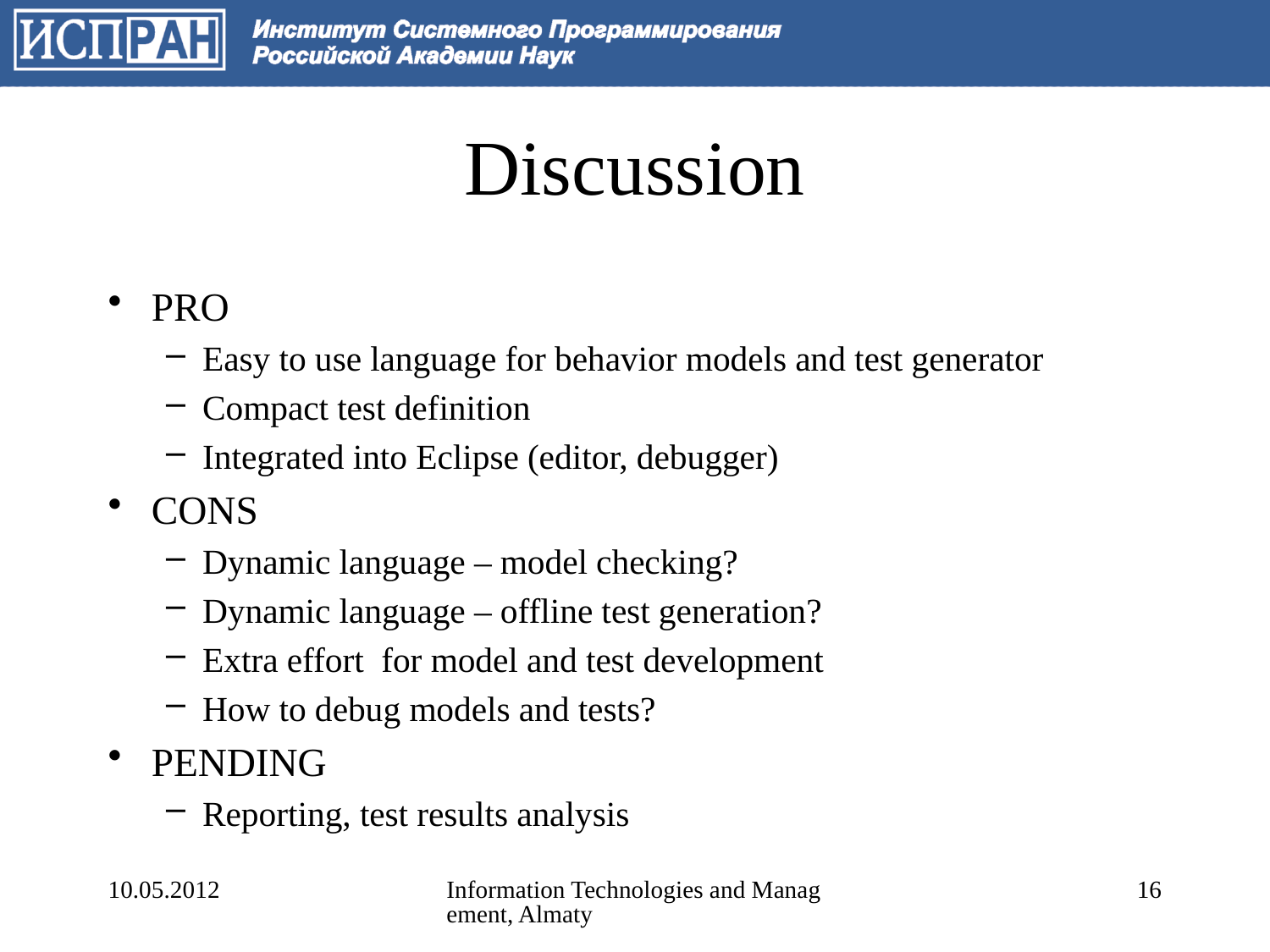

# Discussion
PRO
Easy to use language for behavior models and test generator
Compact test definition
Integrated into Eclipse (editor, debugger)
CONS
Dynamic language – model checking?
Dynamic language – offline test generation?
Extra effort  for model and test development
How to debug models and tests?
PENDING
Reporting, test results analysis

10.05.2012
Information Technologies and Management, Almaty
16